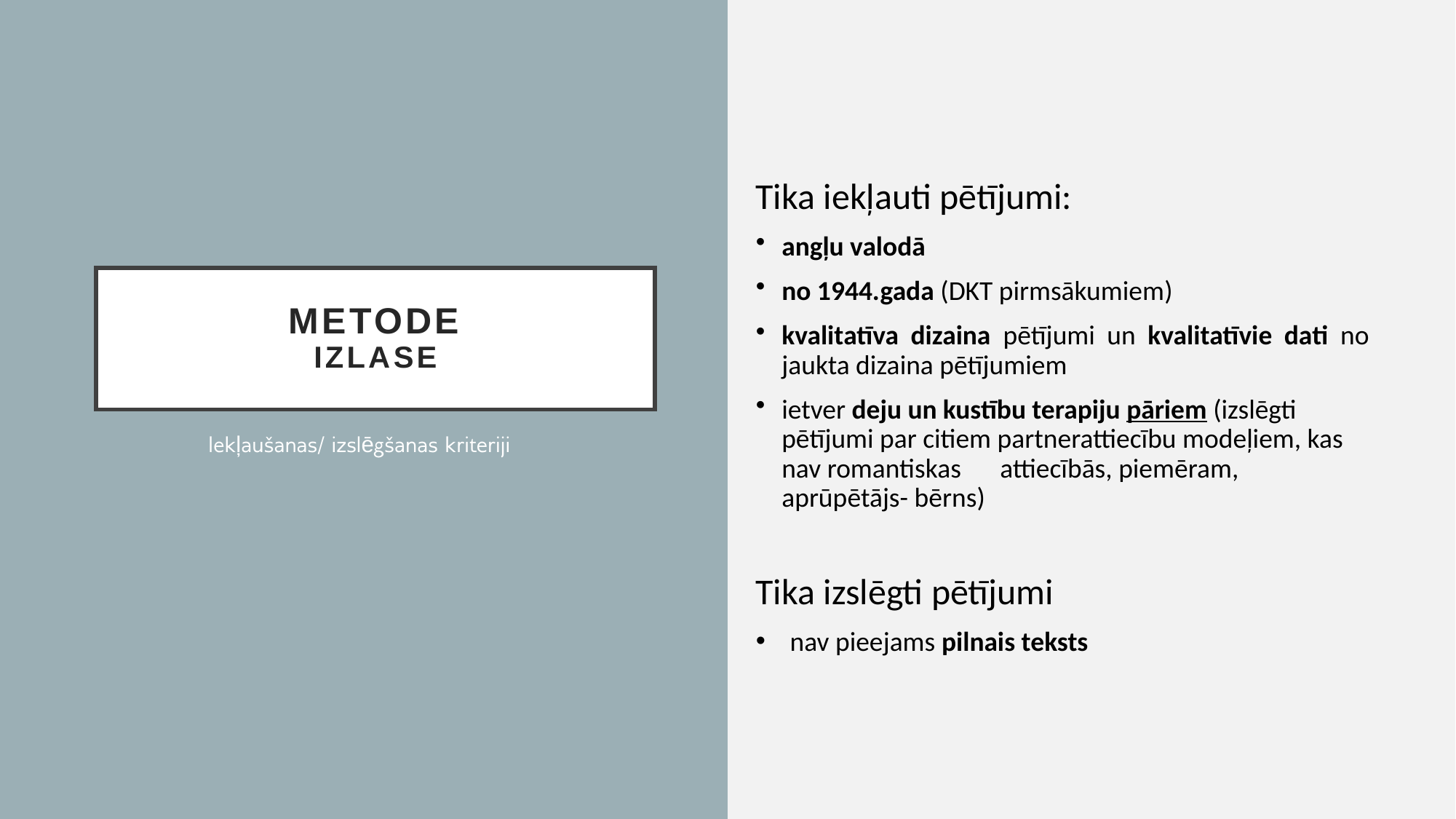

Tika iekļauti pētījumi:
angļu valodā
no 1944.gada (DKT pirmsākumiem)
kvalitatīva dizaina pētījumi un kvalitatīvie dati no jaukta dizaina pētījumiem
ietver deju un kustību terapiju pāriem (izslēgti pētījumi par citiem partnerattiecību modeļiem, kas nav romantiskas 	attiecībās, piemēram,  aprūpētājs- bērns)

Tika izslēgti pētījumi
nav pieejams pilnais teksts
# Metode Izlase
Iekļaušanas/ izslēgšanas kriteriji